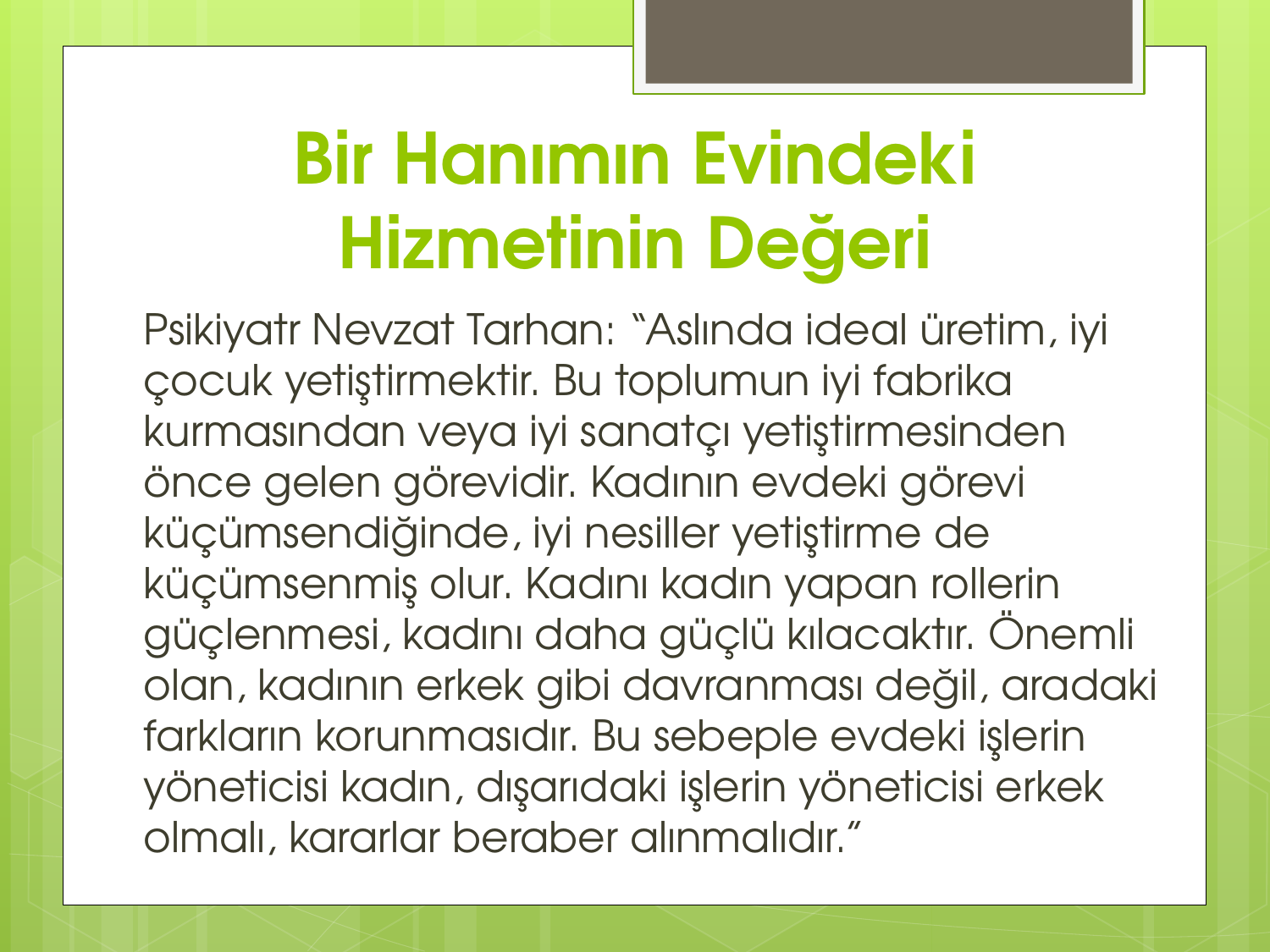

# Bir Hanımın Evindeki Hizmetinin Değeri
Psikiyatr Nevzat Tarhan: “Aslında ideal üretim, iyi çocuk yetiştirmektir. Bu toplumun iyi fabrika kurmasından veya iyi sanatçı yetiştirmesinden önce gelen görevidir. Kadının evdeki görevi küçümsendiğinde, iyi nesiller yetiştirme de küçümsenmiş olur. Kadını kadın yapan rollerin güçlenmesi, kadını daha güçlü kılacaktır. Önemli olan, kadının erkek gibi davranması değil, aradaki farkların korunmasıdır. Bu sebeple evdeki işlerin yöneticisi kadın, dışarıdaki işlerin yöneticisi erkek olmalı, kararlar beraber alınmalıdır.”